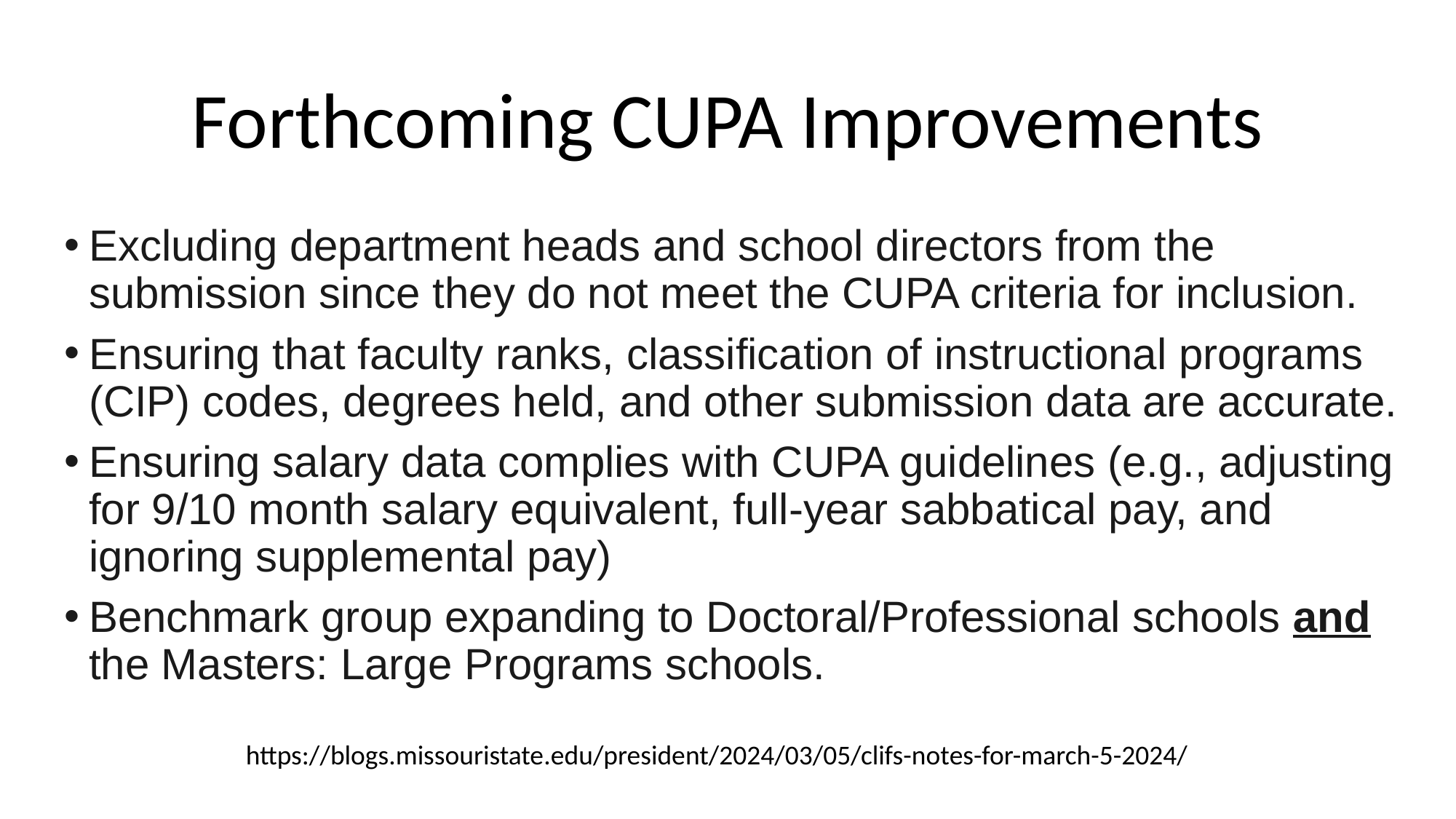

# Forthcoming CUPA Improvements
Excluding department heads and school directors from the submission since they do not meet the CUPA criteria for inclusion.
Ensuring that faculty ranks, classification of instructional programs (CIP) codes, degrees held, and other submission data are accurate.
Ensuring salary data complies with CUPA guidelines (e.g., adjusting for 9/10 month salary equivalent, full-year sabbatical pay, and ignoring supplemental pay)
Benchmark group expanding to Doctoral/Professional schools and the Masters: Large Programs schools.
https://blogs.missouristate.edu/president/2024/03/05/clifs-notes-for-march-5-2024/